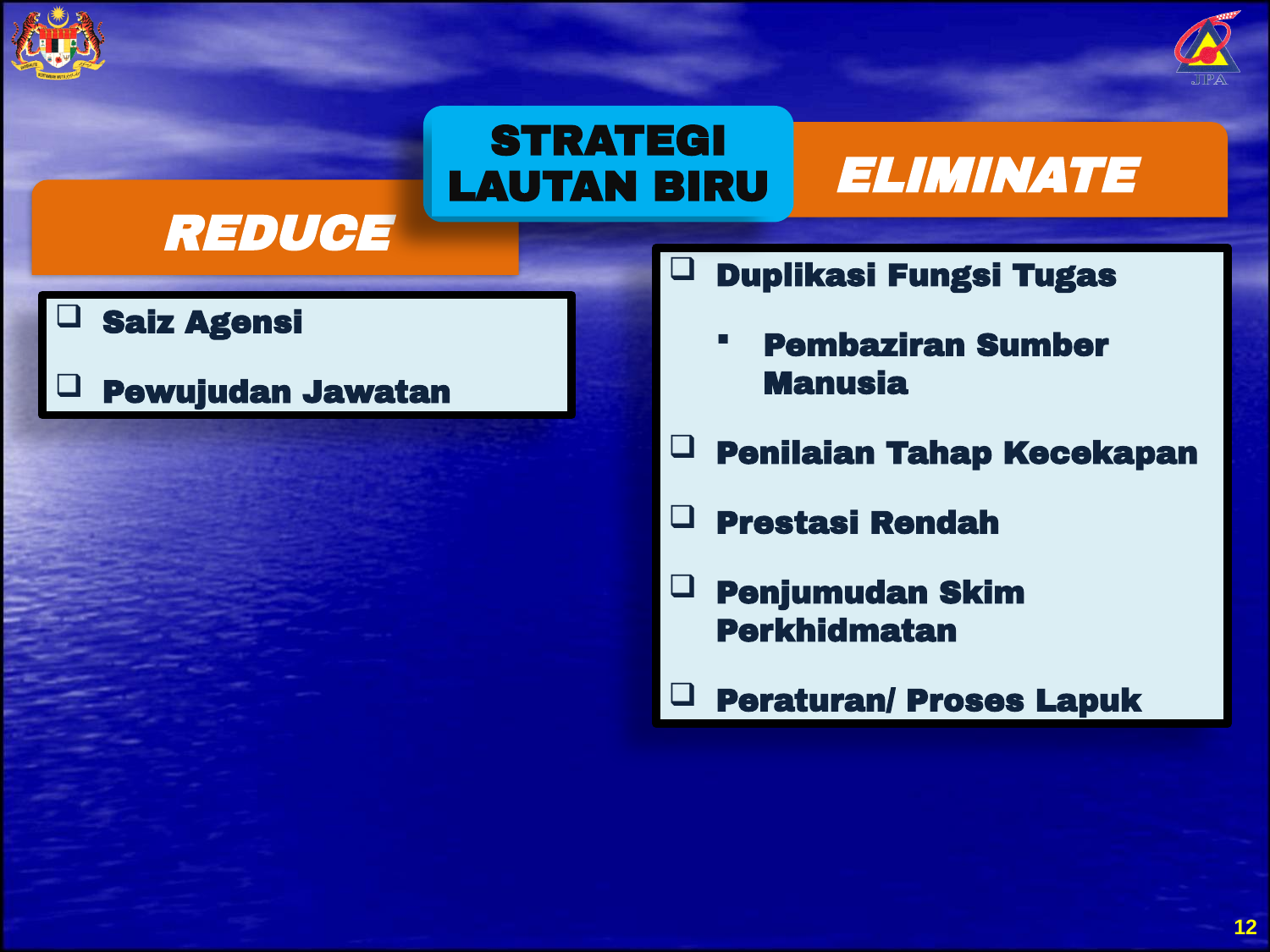

STRATEGI
LAUTAN BIRU
ELIMINATE
REDUCE
Duplikasi Fungsi Tugas
Pembaziran Sumber Manusia
Penilaian Tahap Kecekapan
Prestasi Rendah
Penjumudan Skim Perkhidmatan
Peraturan/ Proses Lapuk
Saiz Agensi
Pewujudan Jawatan